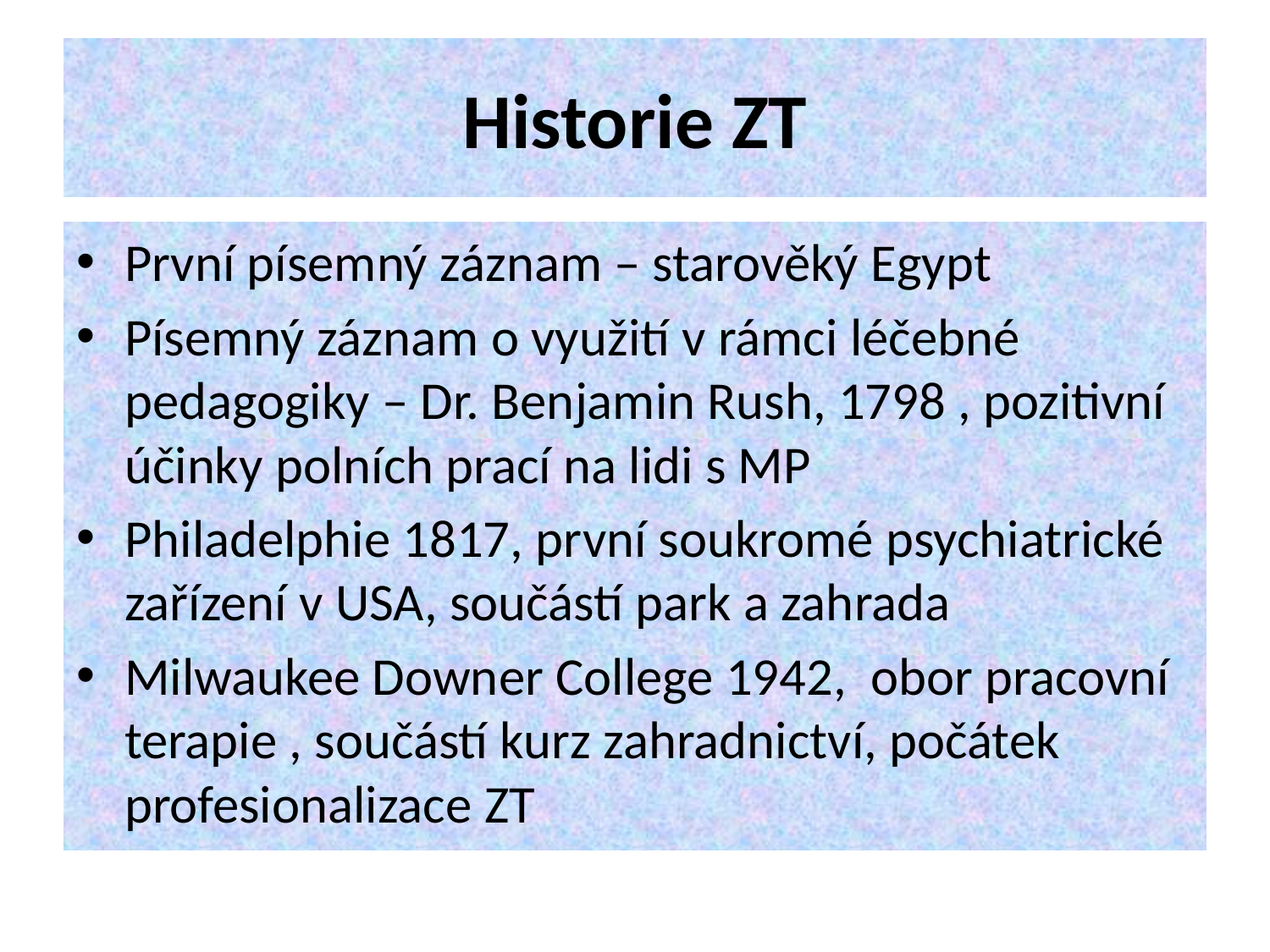

# Historie ZT
První písemný záznam – starověký Egypt
Písemný záznam o využití v rámci léčebné pedagogiky – Dr. Benjamin Rush, 1798 , pozitivní účinky polních prací na lidi s MP
Philadelphie 1817, první soukromé psychiatrické zařízení v USA, součástí park a zahrada
Milwaukee Downer College 1942,  obor pracovní terapie , součástí kurz zahradnictví, počátek profesionalizace ZT